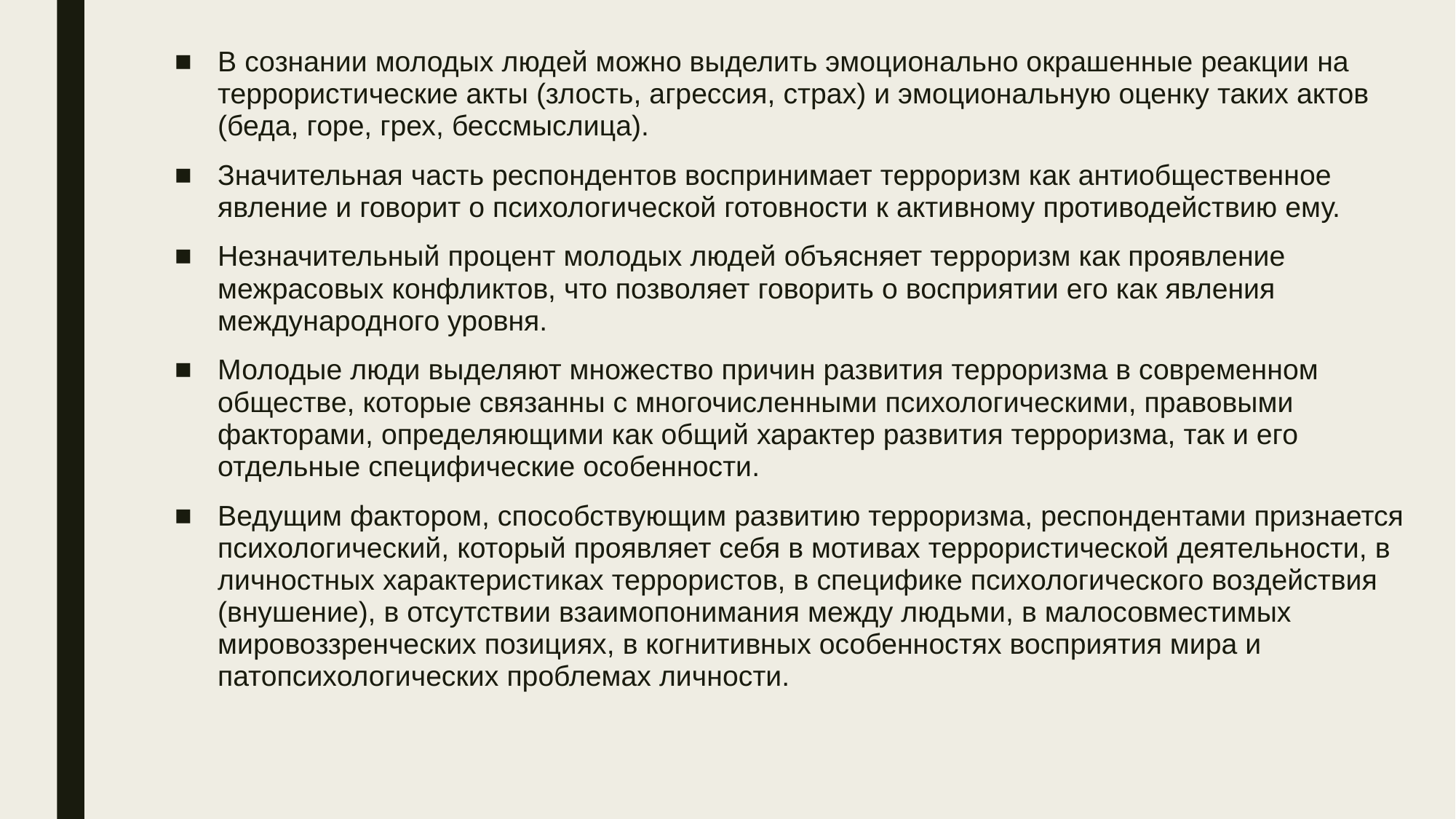

В сознании молодых людей можно выделить эмоционально окрашенные реакции на террористические акты (злость, агрессия, страх) и эмоциональную оценку таких актов (беда, горе, грех, бессмыслица).
Значительная часть респондентов воспринимает терроризм как антиобщественное явление и говорит о психологической готовности к активному противодействию ему.
Незначительный процент молодых людей объясняет терроризм как проявление межрасовых конфликтов, что позволяет говорить о восприятии его как явления международного уровня.
Молодые люди выделяют множество причин развития терроризма в современном обществе, которые связанны с многочисленными психологическими, правовыми факторами, определяющими как общий характер развития терроризма, так и его отдельные специфические особенности.
Ведущим фактором, способствующим развитию терроризма, респондентами признается психологический, который проявляет себя в мотивах террористической деятельности, в личностных характеристиках террористов, в специфике психологического воздействия (внушение), в отсутствии взаимопонимания между людьми, в малосовместимых мировоззренческих позициях, в когнитивных особенностях восприятия мира и патопсихологических проблемах личности.